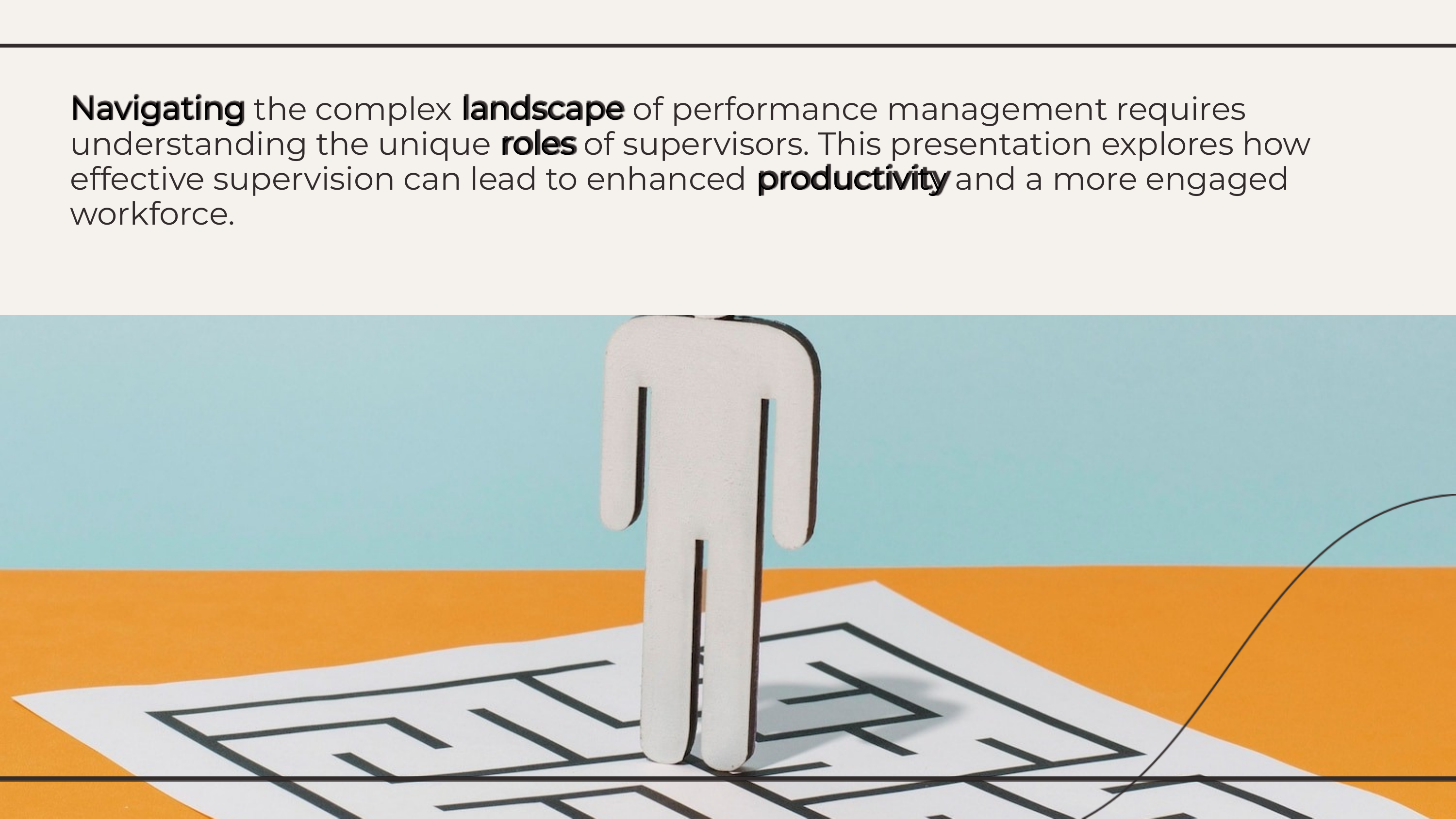

Navigating the complex landscape of performance management requires understanding the unique roles of supervisors. This presentation explores how effective supervision can lead to enhanced productivity and a more engaged workforce.